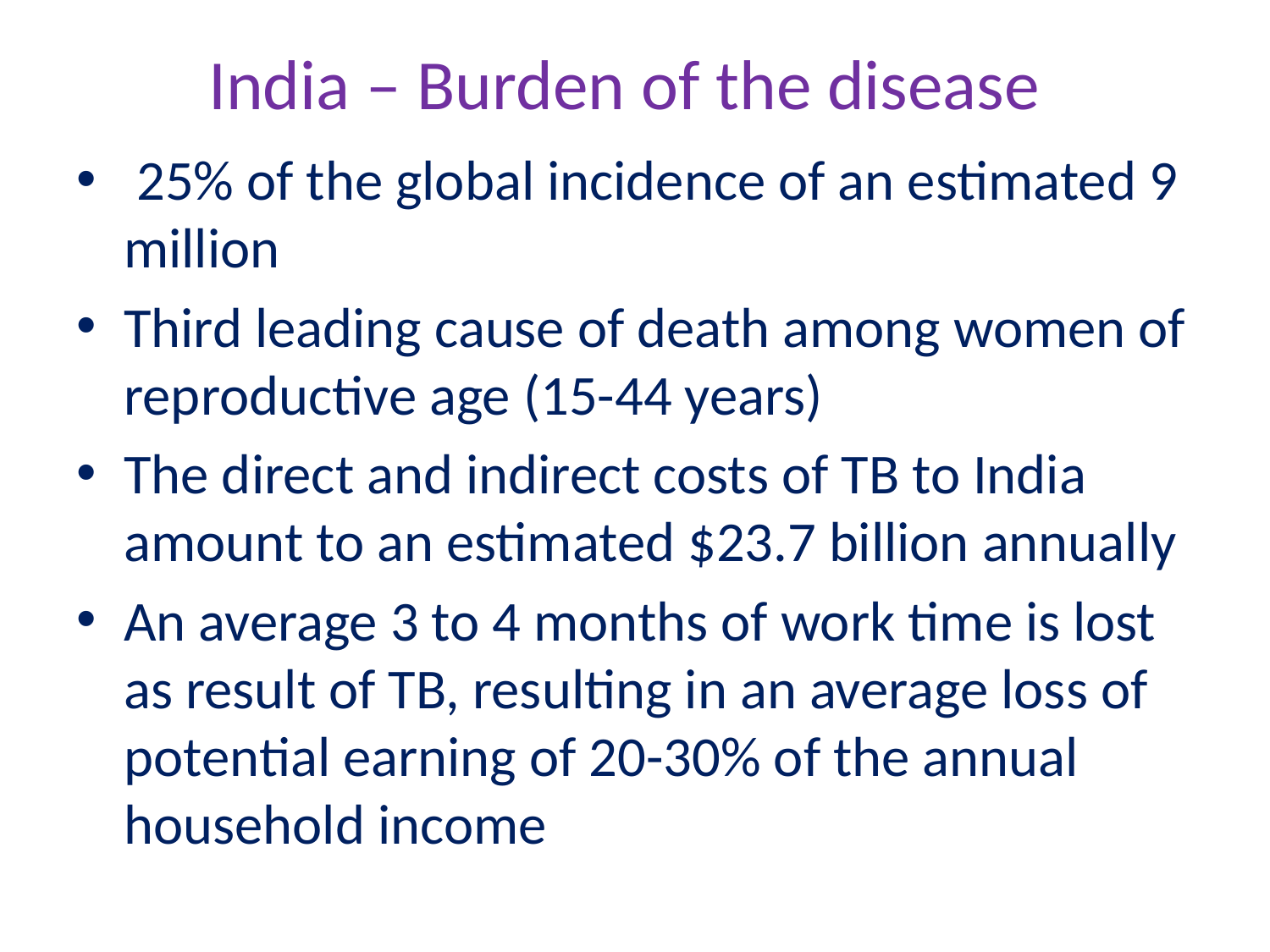

# India – Burden of the disease
 25% of the global incidence of an estimated 9 million
Third leading cause of death among women of reproductive age (15-44 years)
The direct and indirect costs of TB to India amount to an estimated $23.7 billion annually
An average 3 to 4 months of work time is lost as result of TB, resulting in an average loss of potential earning of 20-30% of the annual household income